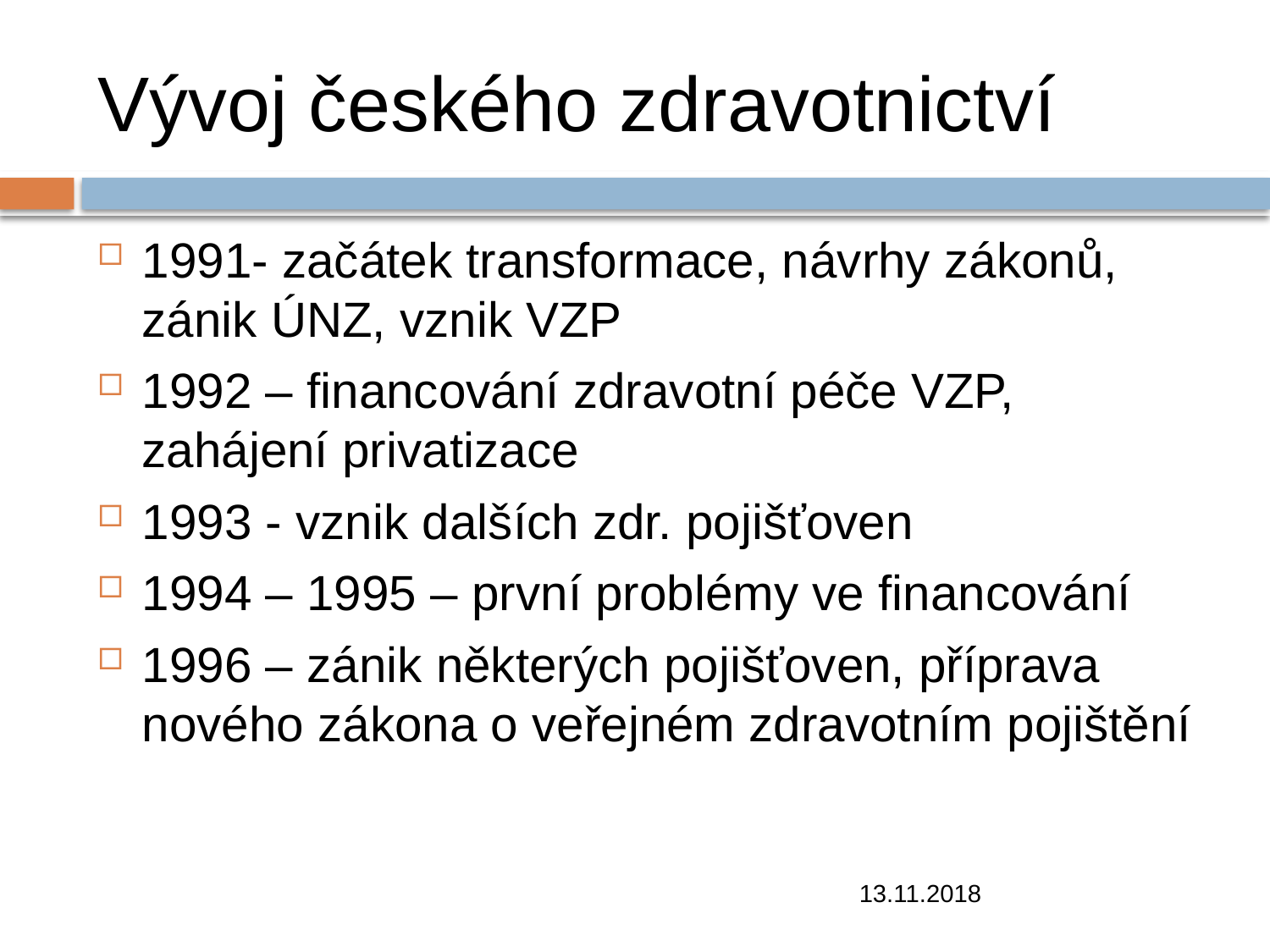

# Vývoj českého zdravotnictví
1991- začátek transformace, návrhy zákonů, zánik ÚNZ, vznik VZP
1992 – financování zdravotní péče VZP, zahájení privatizace
1993 - vznik dalších zdr. pojišťoven
1994 – 1995 – první problémy ve financování
1996 – zánik některých pojišťoven, příprava nového zákona o veřejném zdravotním pojištění

13.11.2018